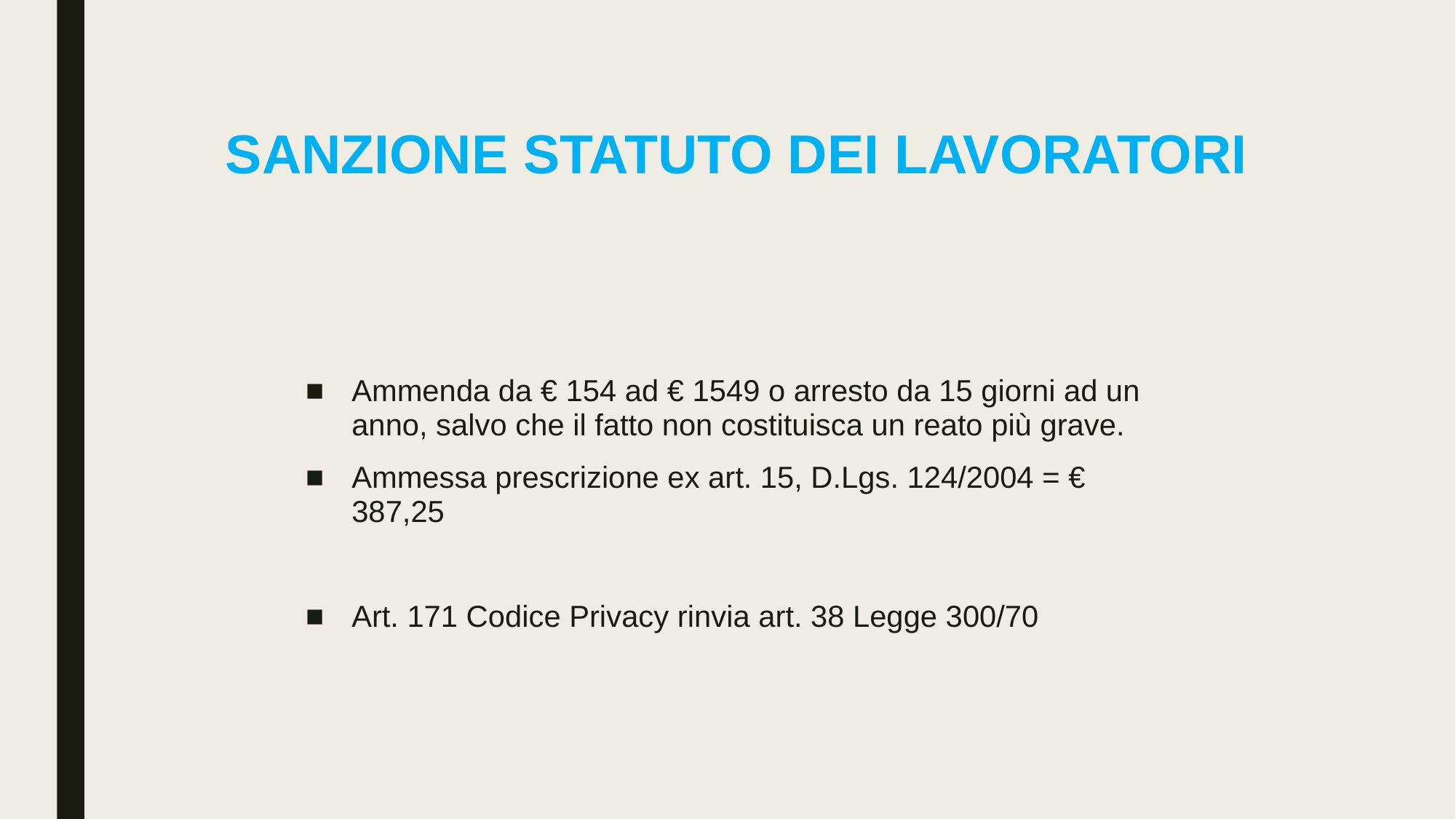

# Sanzione STATUTO DEI LAVORATORI

Ammenda da € 154 ad € 1549 o arresto da 15 giorni ad un anno, salvo che il fatto non costituisca un reato più grave.
Ammessa prescrizione ex art. 15, D.Lgs. 124/2004 = € 387,25

Art. 171 Codice Privacy rinvia art. 38 Legge 300/70